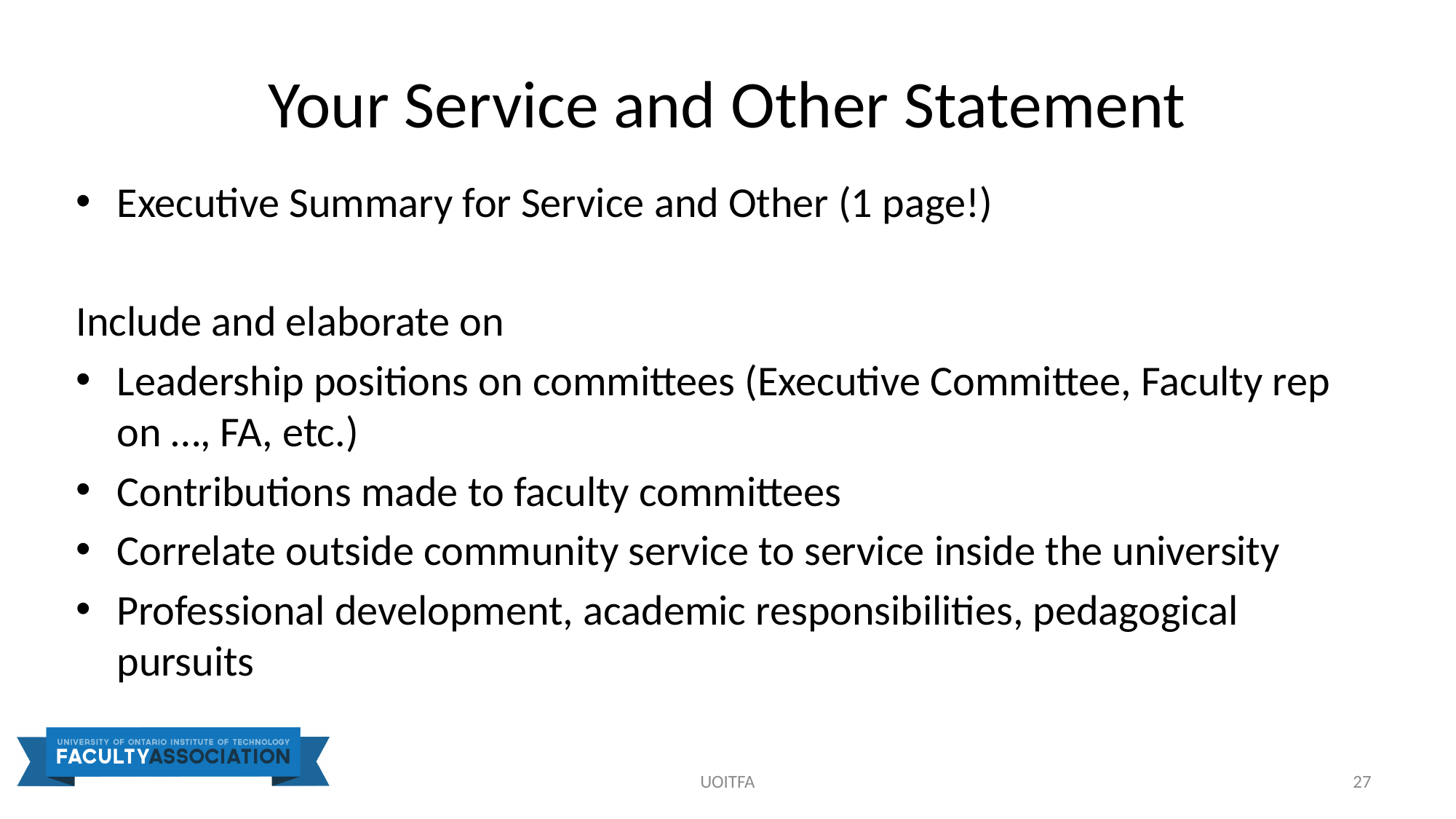

# Your Service and Other Statement
Executive Summary for Service and Other (1 page!)

Include and elaborate on
Leadership positions on committees (Executive Committee, Faculty rep on …, FA, etc.)
Contributions made to faculty committees
Correlate outside community service to service inside the university
Professional development, academic responsibilities, pedagogical pursuits
UOITFA
27